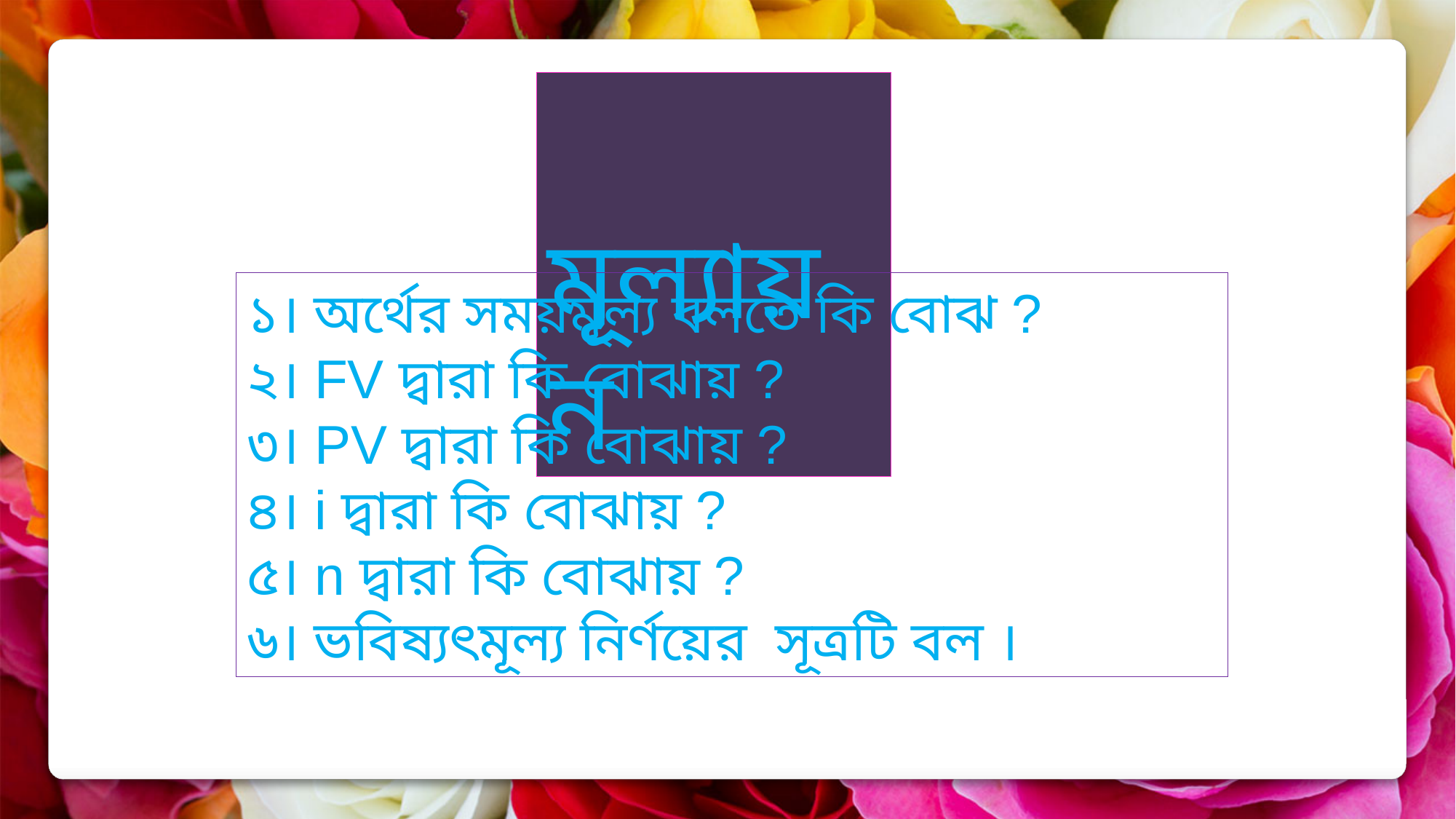

মূল্যায়ন
১। অর্থের সময়মূল্য বলতে কি বোঝ ?
২। FV দ্বারা কি বোঝায় ?
৩। PV দ্বারা কি বোঝায় ?
৪। i দ্বারা কি বোঝায় ?
৫। n দ্বারা কি বোঝায় ?
৬। ভবিষ্যৎমূল্য নির্ণয়ের  সূত্রটি বল ।